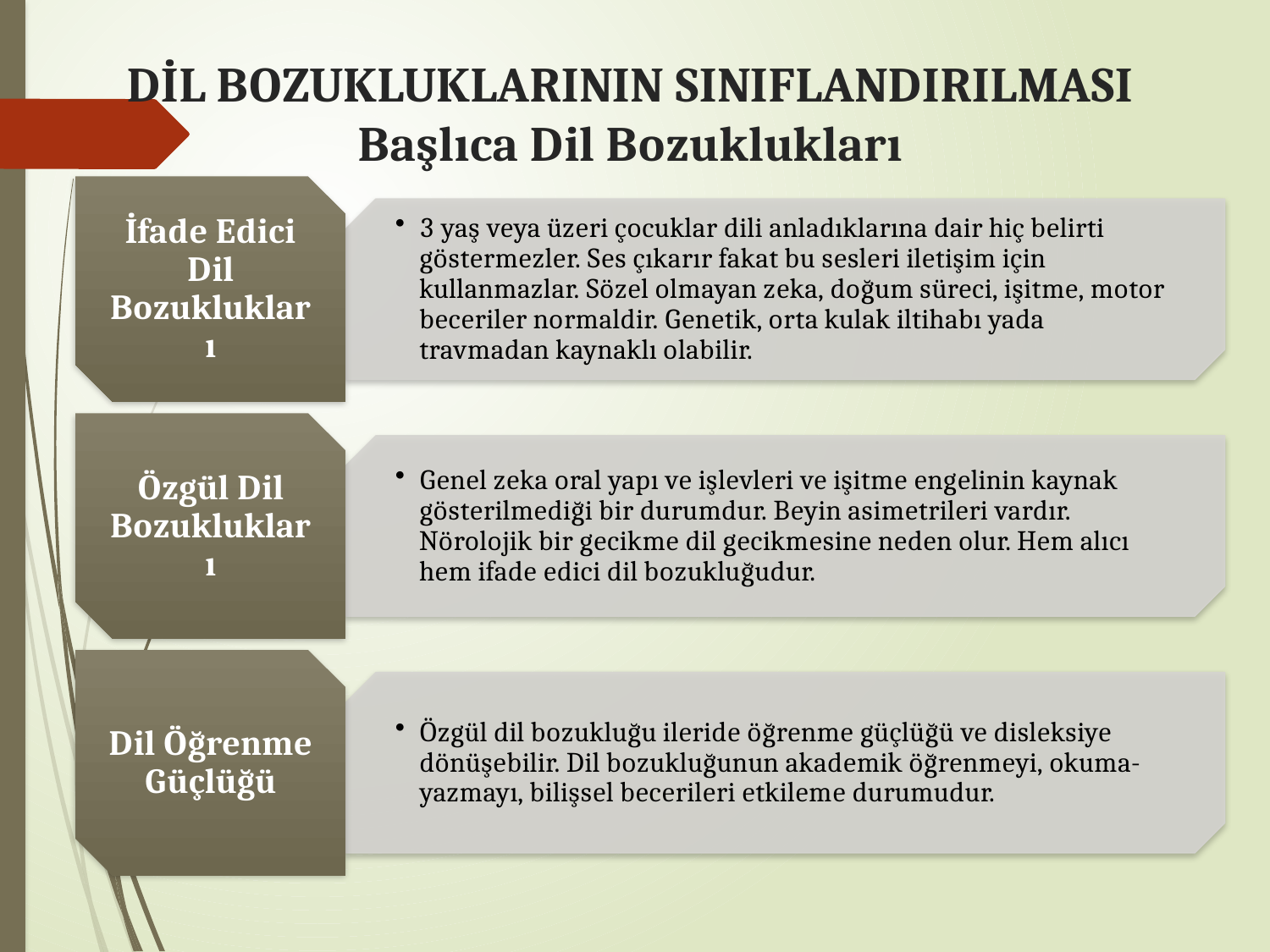

# DİL BOZUKLUKLARININ SINIFLANDIRILMASI Başlıca Dil Bozuklukları
3 yaş veya üzeri çocuklar dili anladıklarına dair hiç belirti göstermezler. Ses çıkarır fakat bu sesleri iletişim için kullanmazlar. Sözel olmayan zeka, doğum süreci, işitme, motor beceriler normaldir. Genetik, orta kulak iltihabı yada travmadan kaynaklı olabilir.
İfade Edici Dil Bozuklukları
Genel zeka oral yapı ve işlevleri ve işitme engelinin kaynak gösterilmediği bir durumdur. Beyin asimetrileri vardır. Nörolojik bir gecikme dil gecikmesine neden olur. Hem alıcı hem ifade edici dil bozukluğudur.
Özgül Dil Bozuklukları
Özgül dil bozukluğu ileride öğrenme güçlüğü ve disleksiye dönüşebilir. Dil bozukluğunun akademik öğrenmeyi, okuma-yazmayı, bilişsel becerileri etkileme durumudur.
Dil Öğrenme Güçlüğü